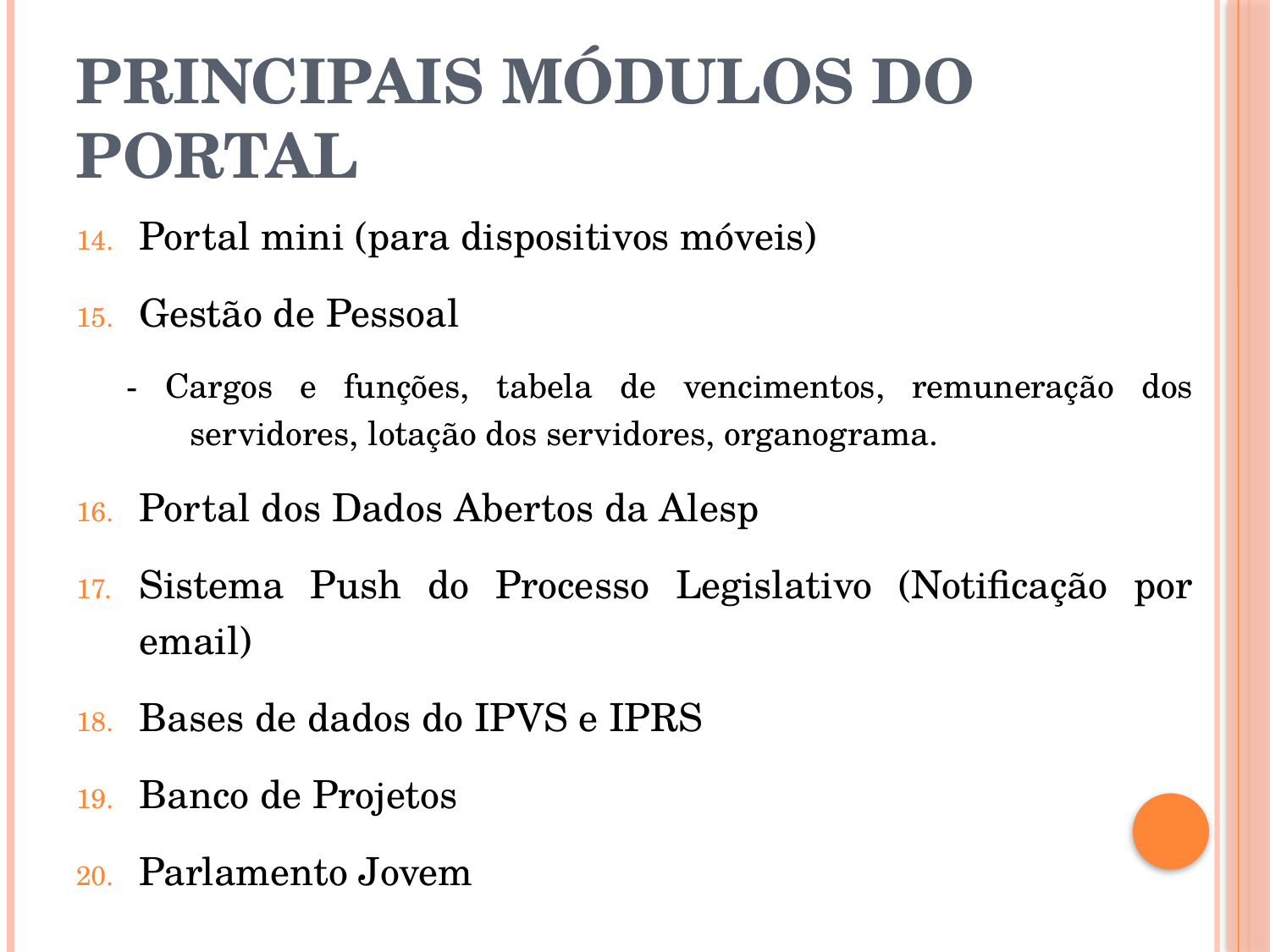

# Principais Módulos do Portal
Portal mini (para dispositivos móveis)
Gestão de Pessoal
- Cargos e funções, tabela de vencimentos, remuneração dos servidores, lotação dos servidores, organograma.
Portal dos Dados Abertos da Alesp
Sistema Push do Processo Legislativo (Notificação por email)
Bases de dados do IPVS e IPRS
Banco de Projetos
Parlamento Jovem